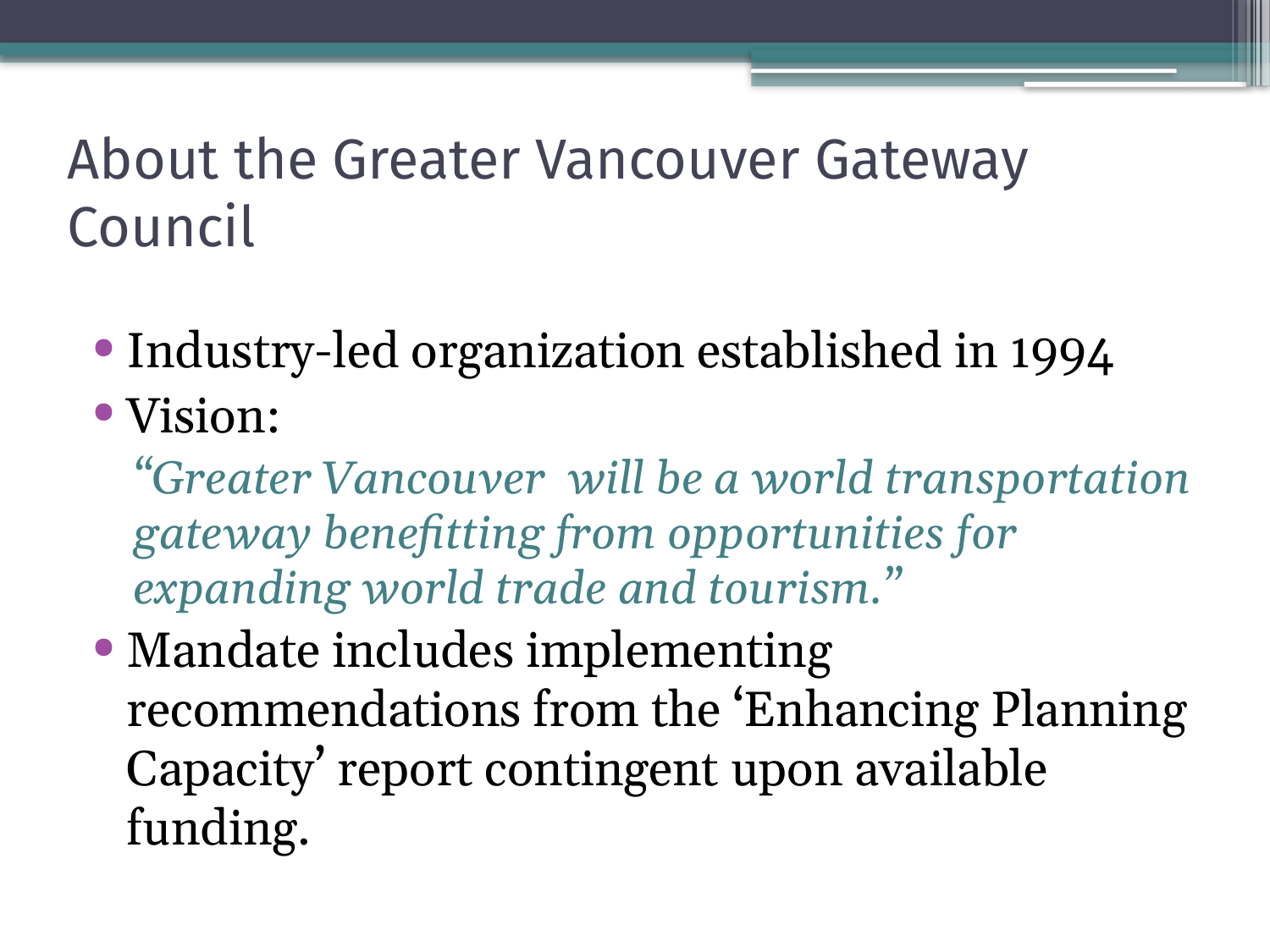

# About the Greater Vancouver Gateway Council
Industry-led organization established in 1994
Vision:
“Greater Vancouver  will be a world transportation gateway benefitting from opportunities for expanding world trade and tourism.”
Mandate includes implementing recommendations from the ‘Enhancing Planning Capacity’ report contingent upon available funding.